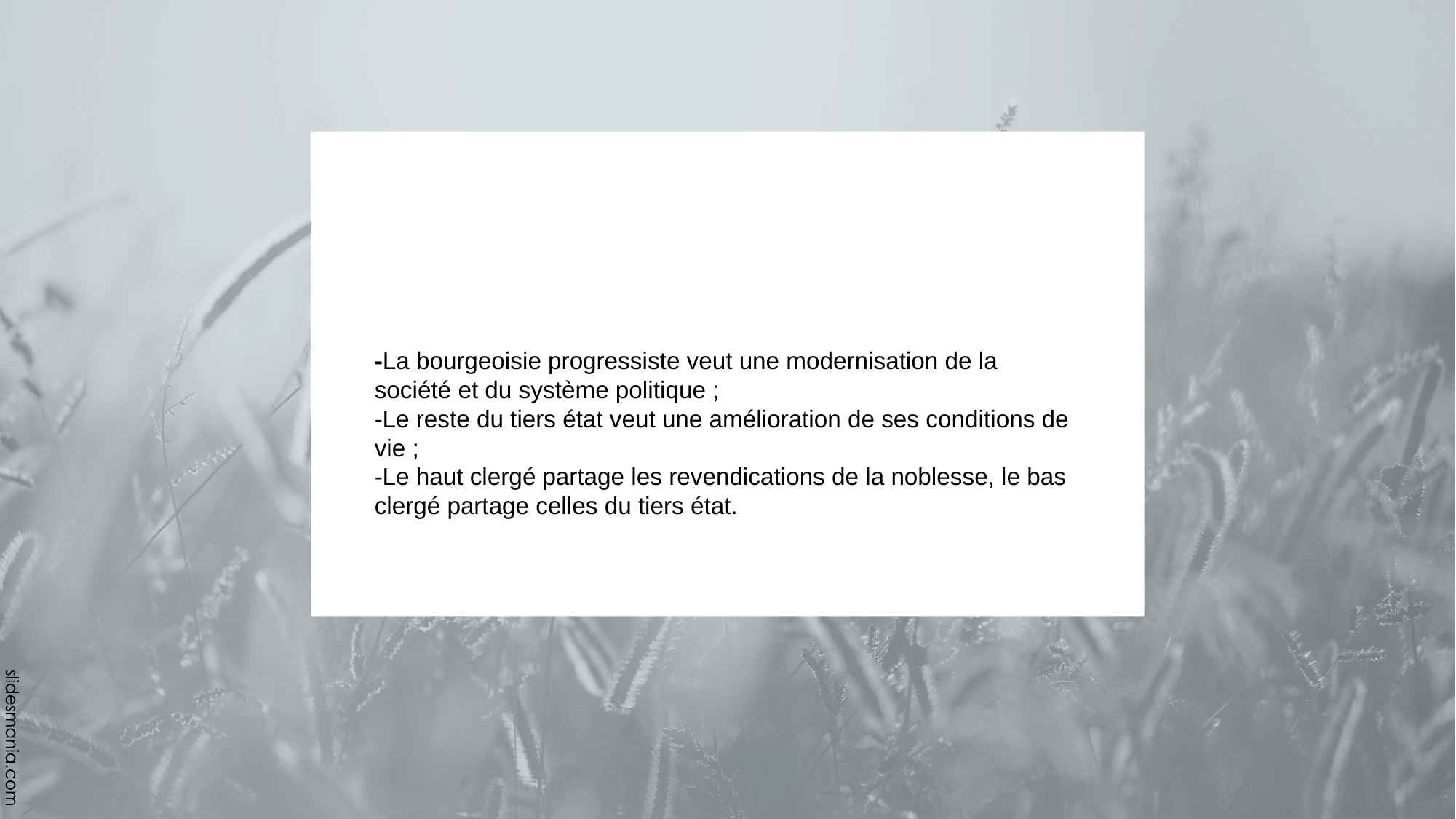

#
-La bourgeoisie progressiste veut une modernisation de la société et du système politique ;
-Le reste du tiers état veut une amélioration de ses conditions de vie ;
-Le haut clergé partage les revendications de la noblesse, le bas clergé partage celles du tiers état.